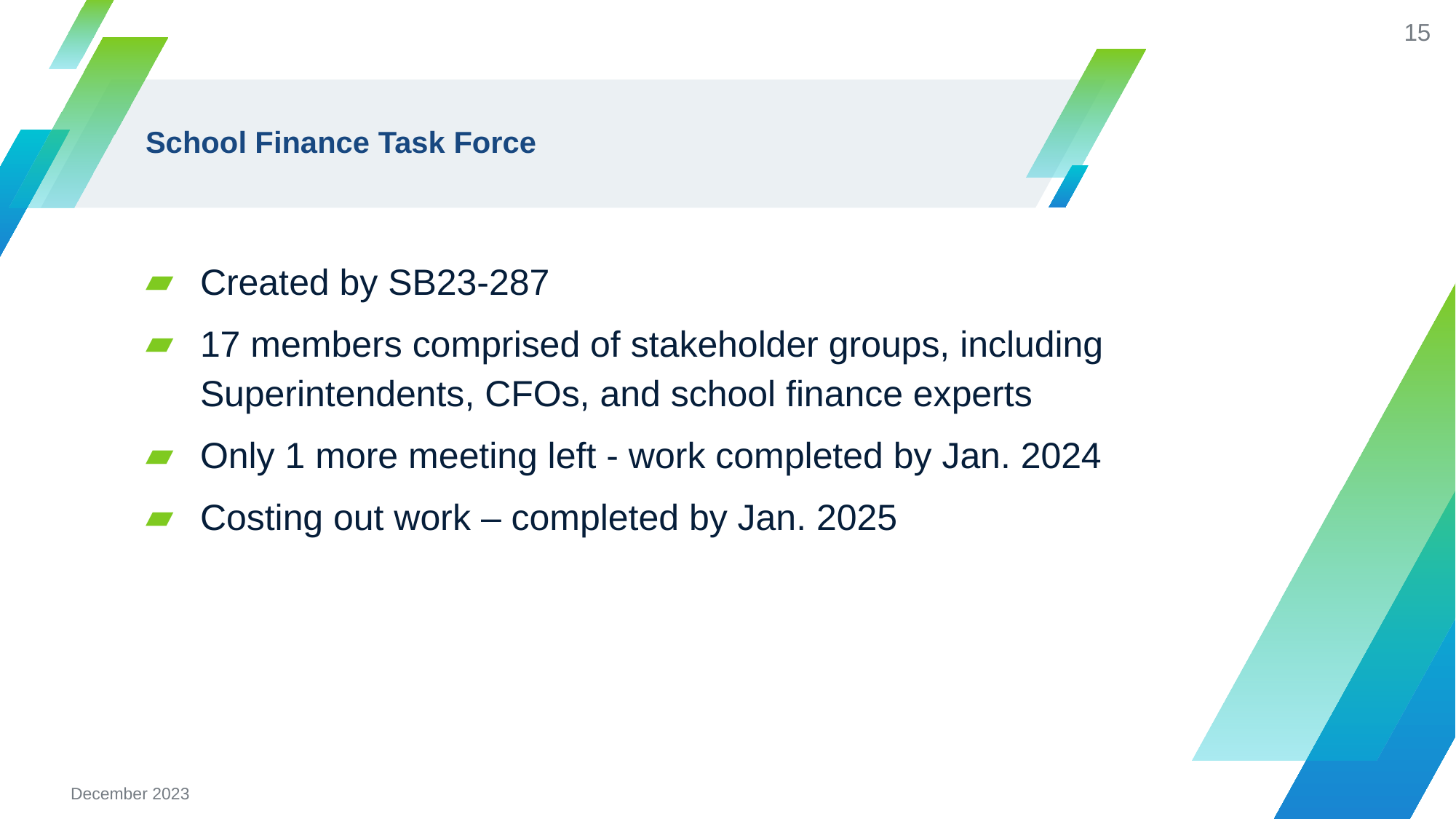

15
# School Finance Task Force
Created by SB23-287
17 members comprised of stakeholder groups, including Superintendents, CFOs, and school finance experts
Only 1 more meeting left - work completed by Jan. 2024
Costing out work – completed by Jan. 2025
December 2023